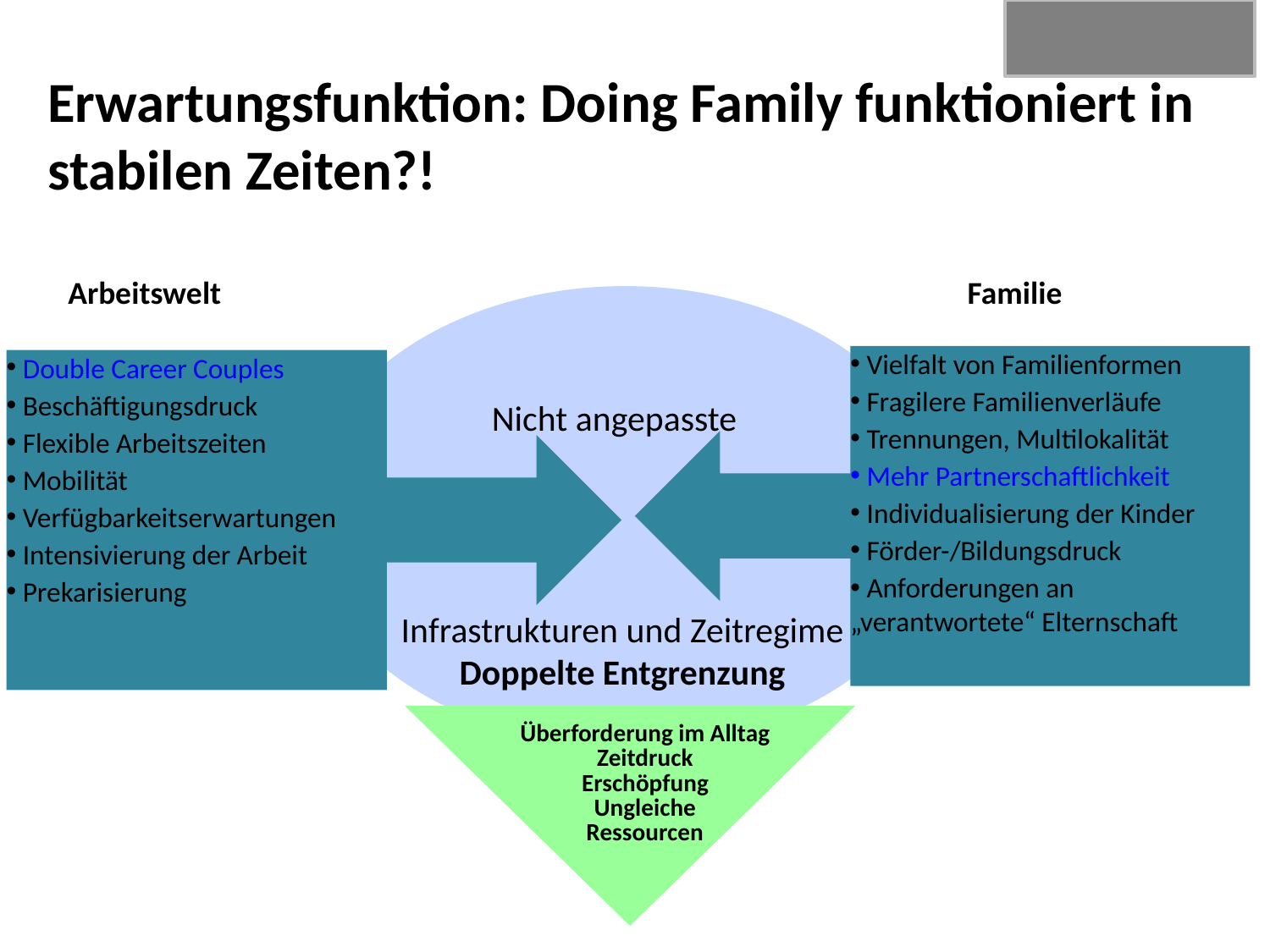

# Erwartungsfunktion: Doing Family funktioniert in stabilen Zeiten?!
Arbeitswelt
Familie

Nicht angepasste

Infrastrukturen und Zeitregime
Doppelte Entgrenzung

 Vielfalt von Familienformen
 Fragilere Familienverläufe
 Trennungen, Multilokalität
 Mehr Partnerschaftlichkeit
 Individualisierung der Kinder
 Förder-/Bildungsdruck
 Anforderungen an   „verantwortete“ Elternschaft
 Double Career Couples
 Beschäftigungsdruck
 Flexible Arbeitszeiten
 Mobilität
 Verfügbarkeitserwartungen
 Intensivierung der Arbeit
 Prekarisierung

Überforderung im Alltag
Zeitdruck
 Erschöpfung
Ungleiche
Ressourcen